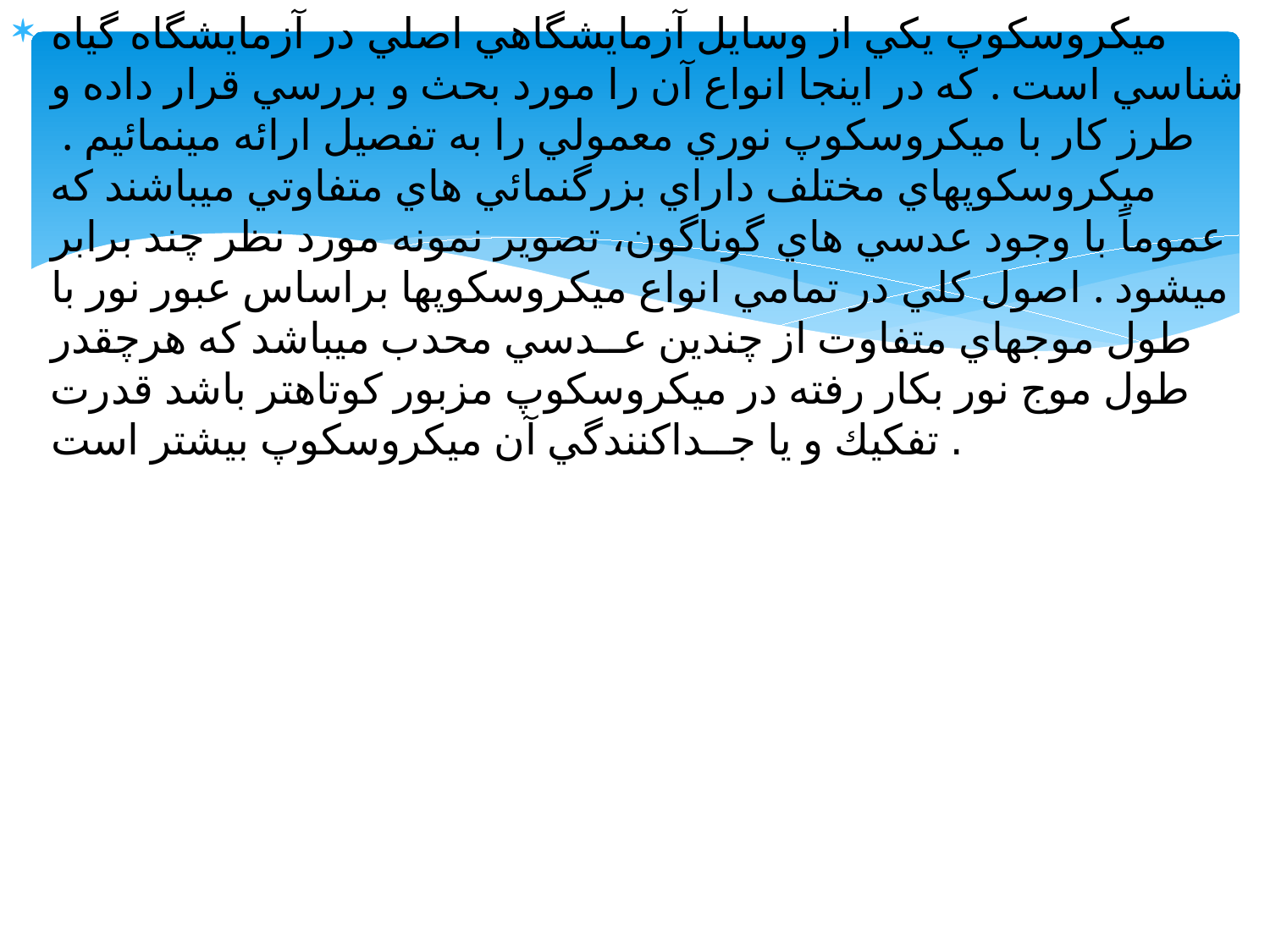

ميكروسكوپ يكي از وسايل آزمايشگاهي اصلي در آزمايشگاه گياه شناسي است . كه در اينجا انواع آن را مورد بحث و بررسي قرار داده و طرز كار با ميكروسكوپ نوري معمولي را به تفصيل ارائه مينمائيم . 
ميكروسكوپهاي مختلف داراي بزرگنمائي هاي متفاوتي ميباشند كه عموماً با وجود عدسي هاي گوناگون، تصوير نمونه مورد نظر چند برابر ميشود . اصول كلي در تمامي انواع ميكروسكوپها براساس عبور نور با طول موجهاي متفاوت از چندين عــدسي محدب ميباشد كه هرچقدر طول موج نور بكار رفته در ميكروسكوپ مزبور كوتاهتر باشد قدرت تفكيك و يا جــداكنندگي آن ميكروسكوپ بيشتر است .